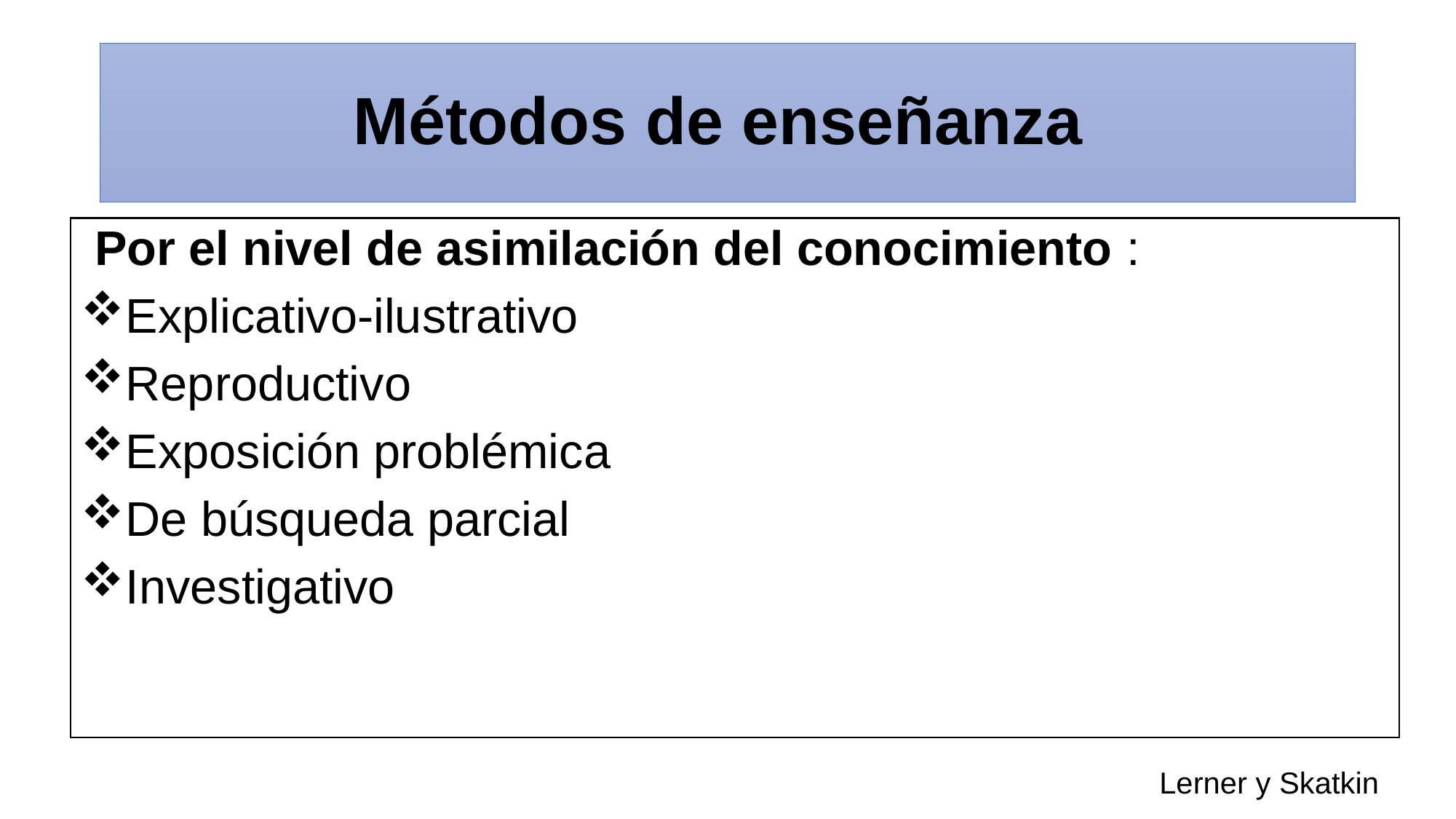

# Métodos de enseñanza
 Por el nivel de asimilación del conocimiento :
Explicativo-ilustrativo
Reproductivo
Exposición problémica
De búsqueda parcial
Investigativo
Lerner y Skatkin